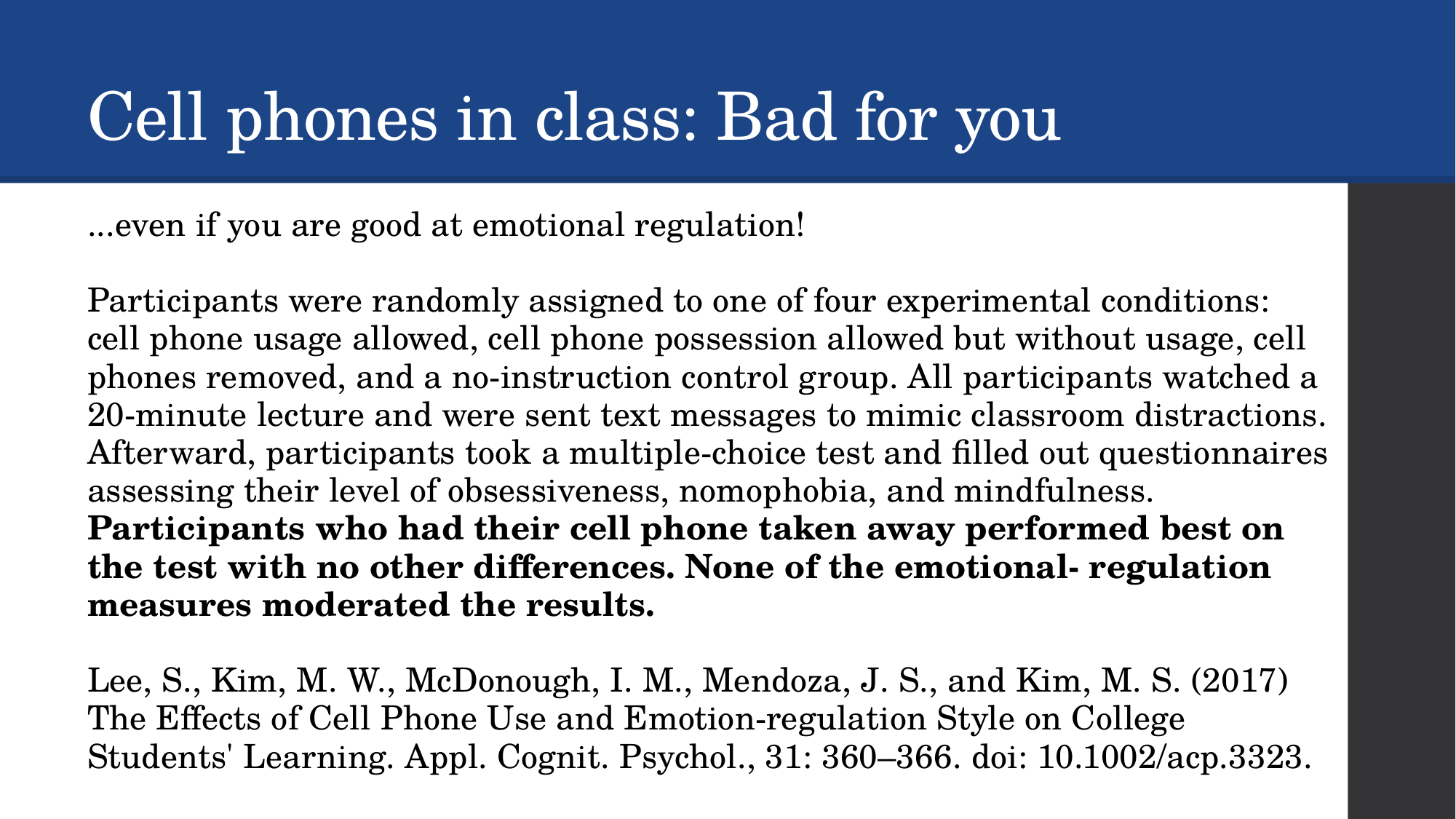

# Cell phones in class: Bad for you
...even if you are good at emotional regulation!

Participants were randomly assigned to one of four experimental conditions: cell phone usage allowed, cell phone possession allowed but without usage, cell phones removed, and a no‐instruction control group. All participants watched a 20‐minute lecture and were sent text messages to mimic classroom distractions. Afterward, participants took a multiple‐choice test and filled out questionnaires assessing their level of obsessiveness, nomophobia, and mindfulness. Participants who had their cell phone taken away performed best on the test with no other differences. None of the emotional‐ regulation measures moderated the results.

Lee, S., Kim, M. W., McDonough, I. M., Mendoza, J. S., and Kim, M. S. (2017) The Effects of Cell Phone Use and Emotion‐regulation Style on College Students' Learning. Appl. Cognit. Psychol., 31: 360–366. doi: 10.1002/acp.3323.